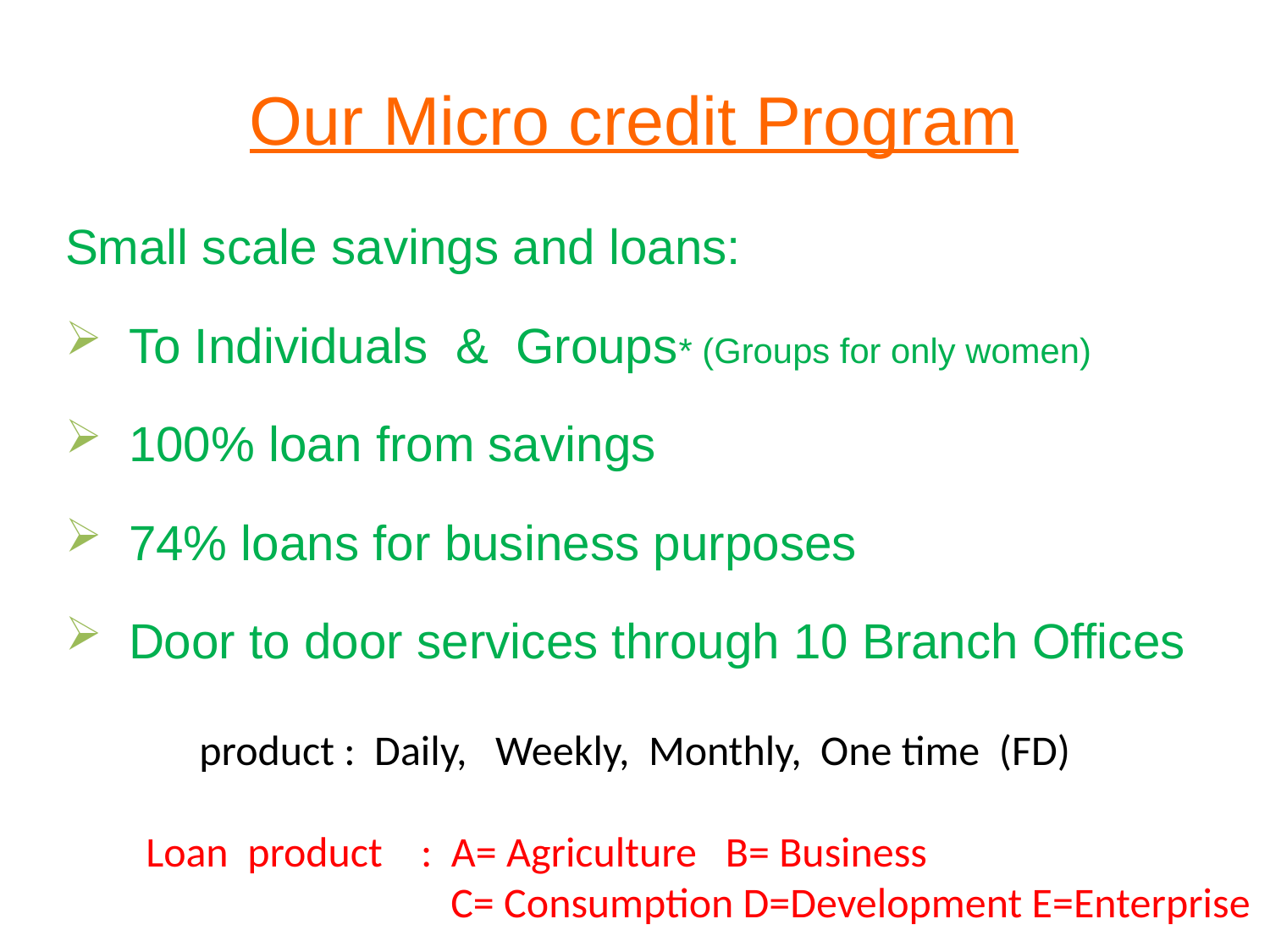

# Our Micro credit Program
Small scale savings and loans:
To Individuals  &  Groups* (Groups for only women)
100% loan from savings
74% loans for business purposes
Door to door services through 10 Branch Offices

product :  Daily,   Weekly,  Monthly,  One time  (FD)

              Loan  product    :  A= Agriculture   B= Business
                                              C= Consumption D=Development E=Enterprise